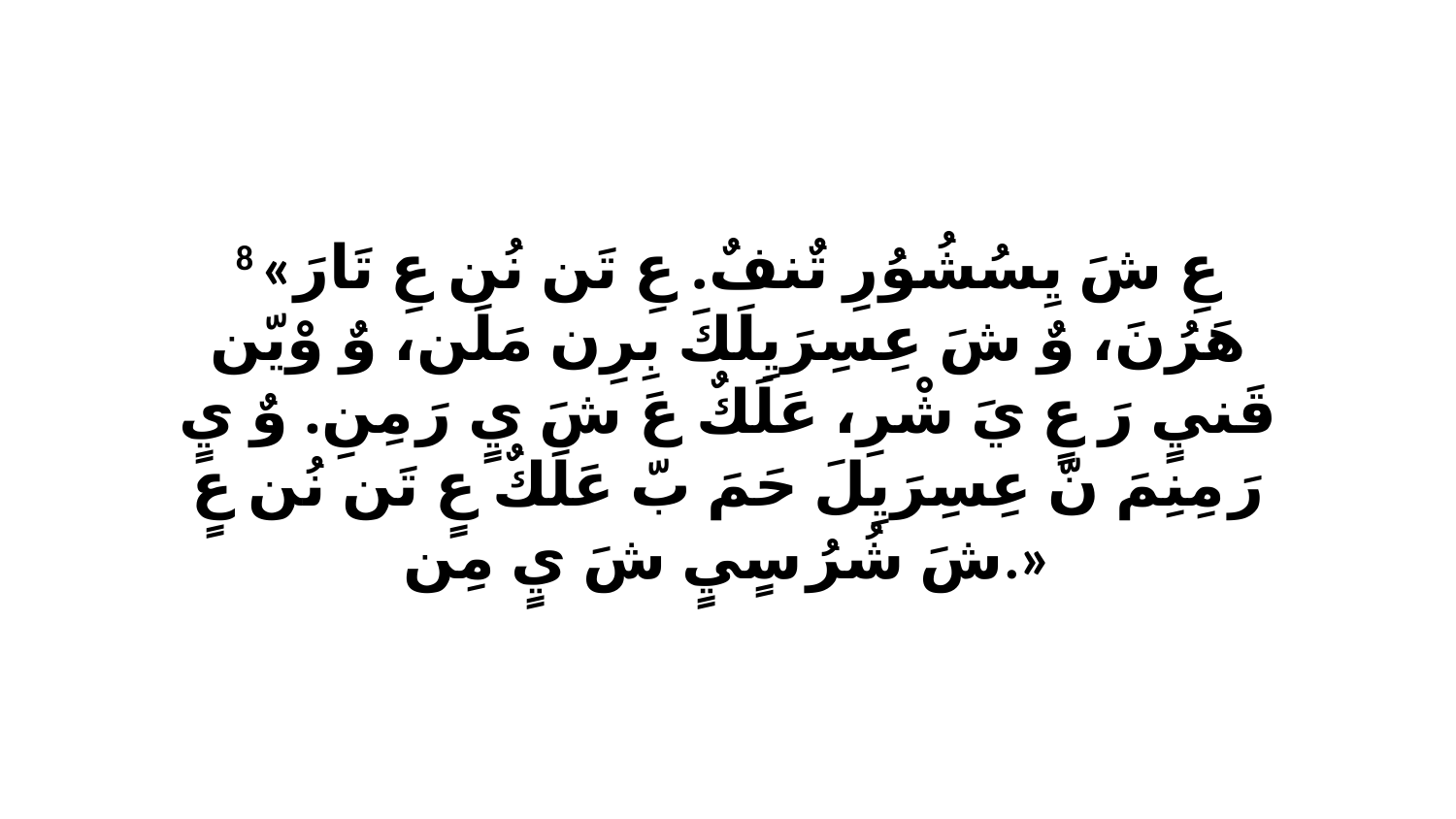

8 «عِ شَ يِسُشُوُرِ تٌنفٌ. عِ تَن نُن عِ تَارَ هَرُنَ، وٌ شَ عِسِرَيِلَكَ بِرِن مَلَن، وٌ وْيّن قَنيٍ رَ عٍ يَ شْرِ، عَلَكٌ عَ شَ يٍ رَ مِنِ. وٌ يٍ رَ مِنِمَ نّ عِسِرَيِلَ حَمَ بّ عَلَكٌ عٍ تَن نُن عٍ شَ شُرُ سٍيٍ شَ يٍ مِن.»